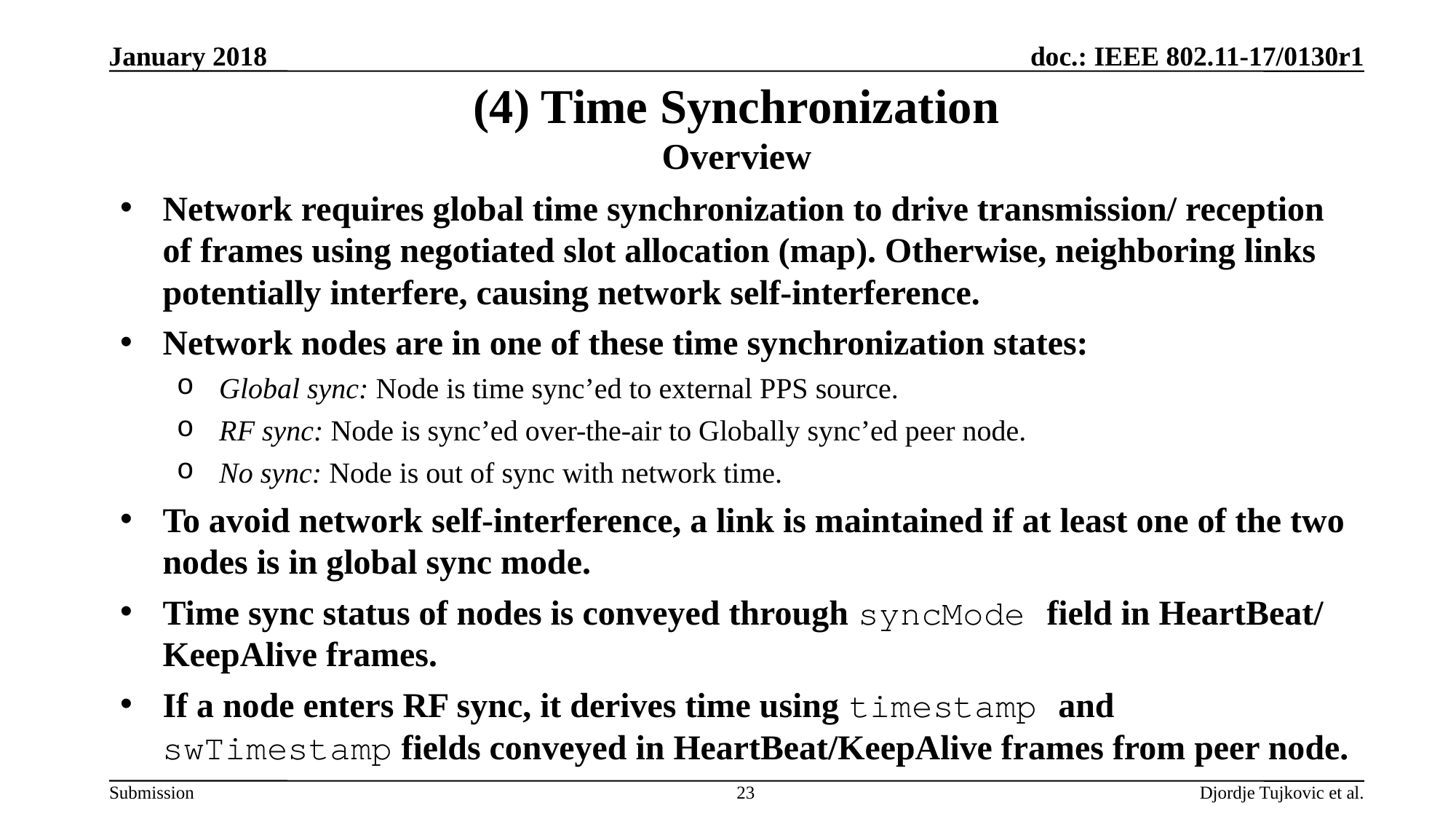

January 2018
# (4) Time Synchronization Overview
Network requires global time synchronization to drive transmission/ reception of frames using negotiated slot allocation (map). Otherwise, neighboring links potentially interfere, causing network self-interference.
Network nodes are in one of these time synchronization states:
Global sync: Node is time sync’ed to external PPS source.
RF sync: Node is sync’ed over-the-air to Globally sync’ed peer node.
No sync: Node is out of sync with network time.
To avoid network self-interference, a link is maintained if at least one of the two nodes is in global sync mode.
Time sync status of nodes is conveyed through syncMode field in HeartBeat/ KeepAlive frames.
If a node enters RF sync, it derives time using timestamp and swTimestamp fields conveyed in HeartBeat/KeepAlive frames from peer node.

23
Djordje Tujkovic et al.